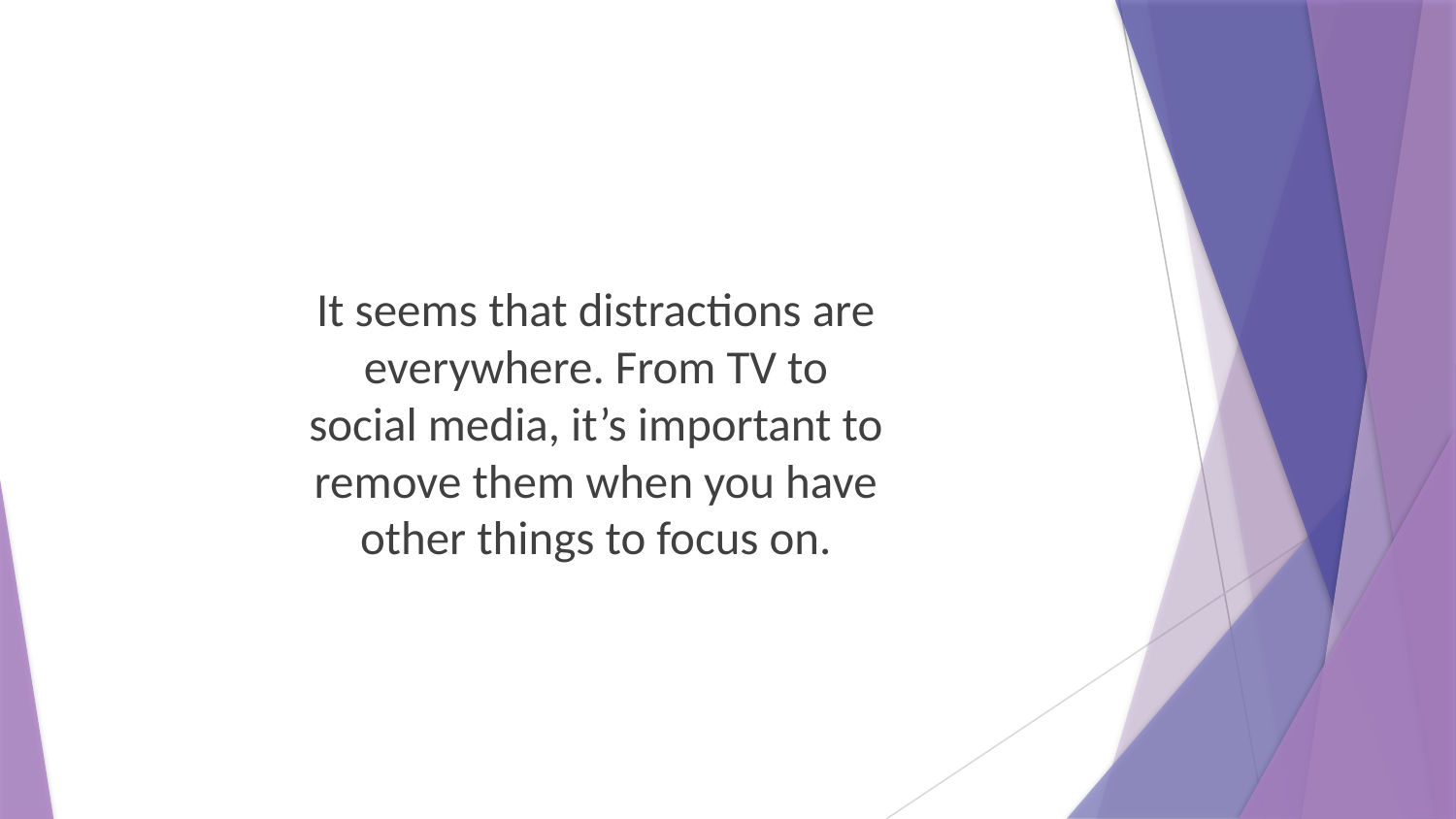

It seems that distractions are everywhere. From TV to social media, it’s important to remove them when you have other things to focus on.